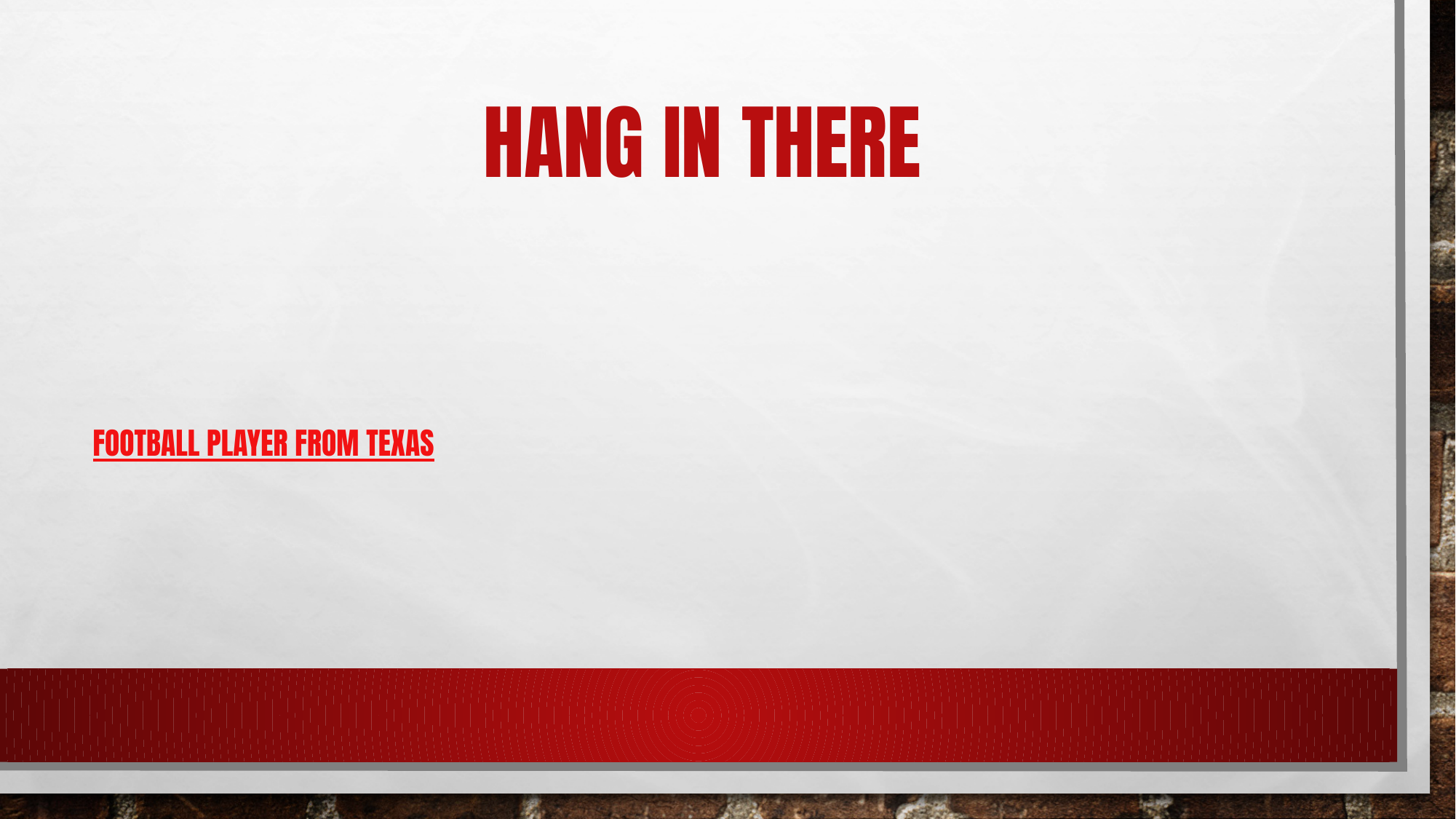

# HANG IN THERE
football player from Texas